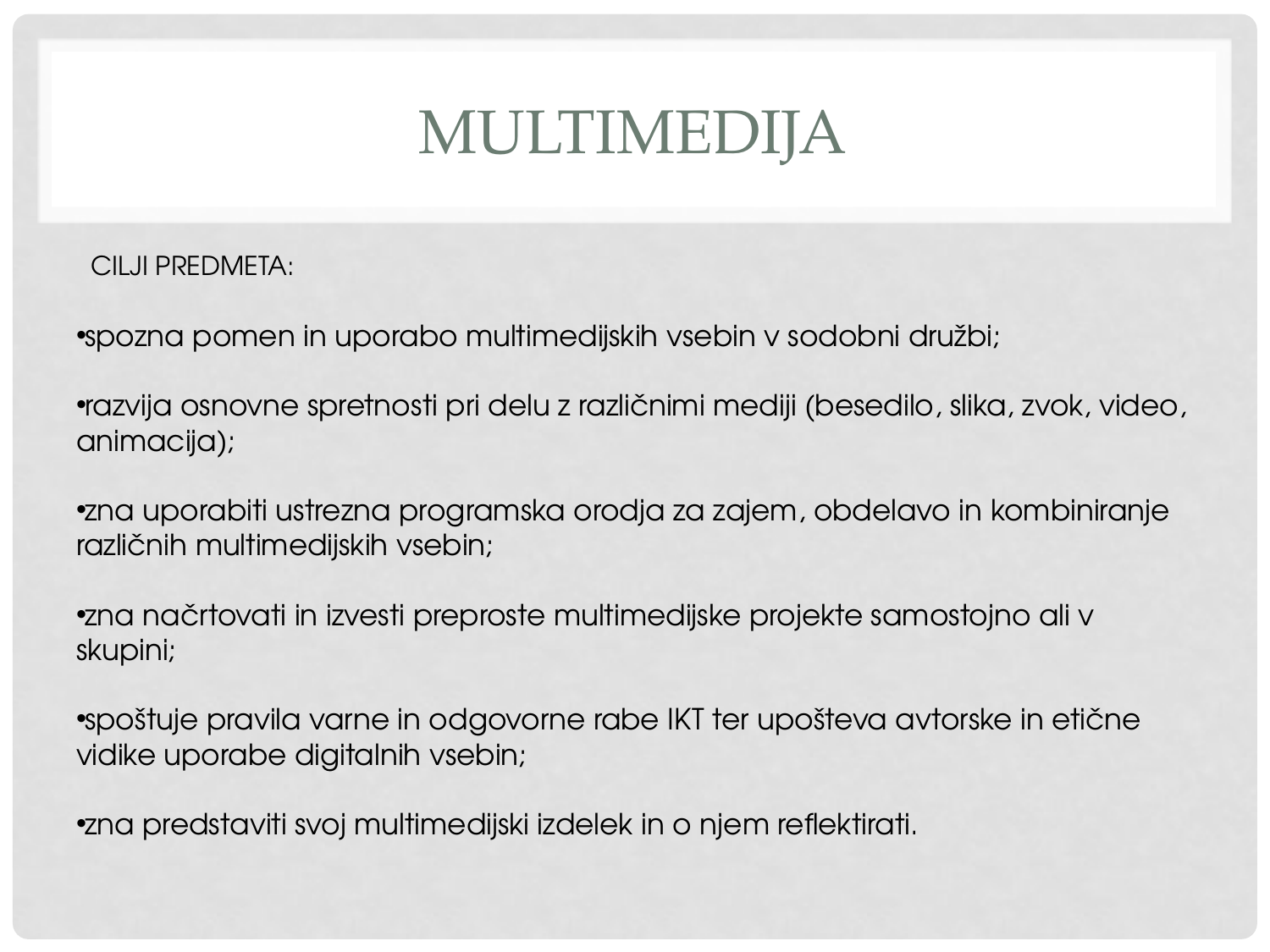

# multimedija
CILJI PREDMETA:

spozna pomen in uporabo multimedijskih vsebin v sodobni družbi;

razvija osnovne spretnosti pri delu z različnimi mediji (besedilo, slika, zvok, video, animacija);

zna uporabiti ustrezna programska orodja za zajem, obdelavo in kombiniranje različnih multimedijskih vsebin;

zna načrtovati in izvesti preproste multimedijske projekte samostojno ali v skupini;

spoštuje pravila varne in odgovorne rabe IKT ter upošteva avtorske in etične vidike uporabe digitalnih vsebin;

zna predstaviti svoj multimedijski izdelek in o njem reflektirati.